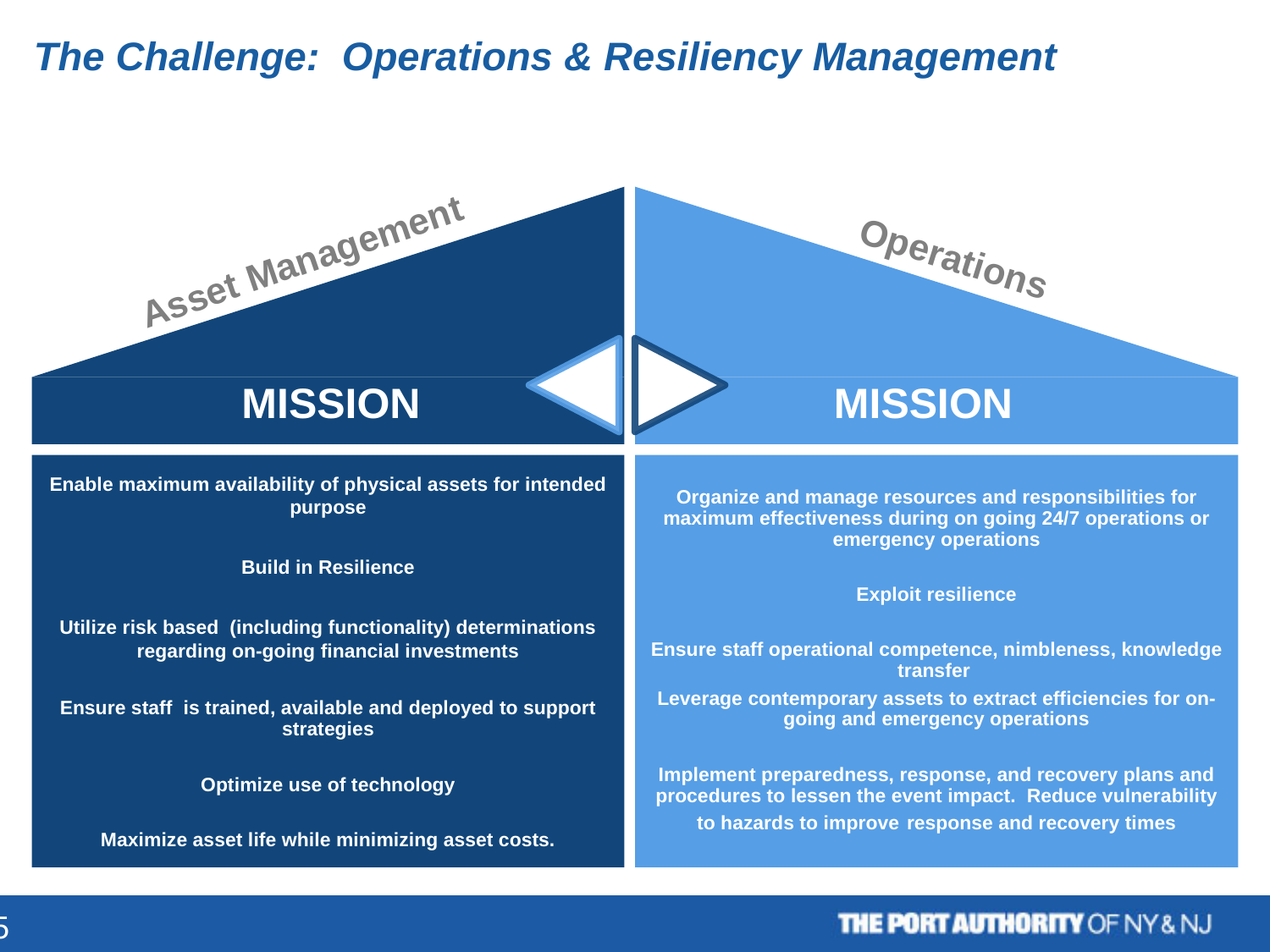

# The Challenge:  Operations & Resiliency Management

Asset Management

Operations
Asset Management

MISSION
MISSION

Enable maximum availability of physical assets for intended purpose

Build in Resilience

Utilize risk based  (including functionality) determinations regarding on-going financial investments

Ensure staff  is trained, available and deployed to support strategies

Optimize use of technology

Maximize asset life while minimizing asset costs.
Organize and manage resources and responsibilities for maximum effectiveness during on going 24/7 operations or emergency operations

Exploit resilience

Ensure staff operational competence, nimbleness, knowledge transfer
Leverage contemporary assets to extract efficiencies for on-going and emergency operations

Implement preparedness, response, and recovery plans and procedures to lessen the event impact.  Reduce vulnerability to hazards to improve response and recovery times